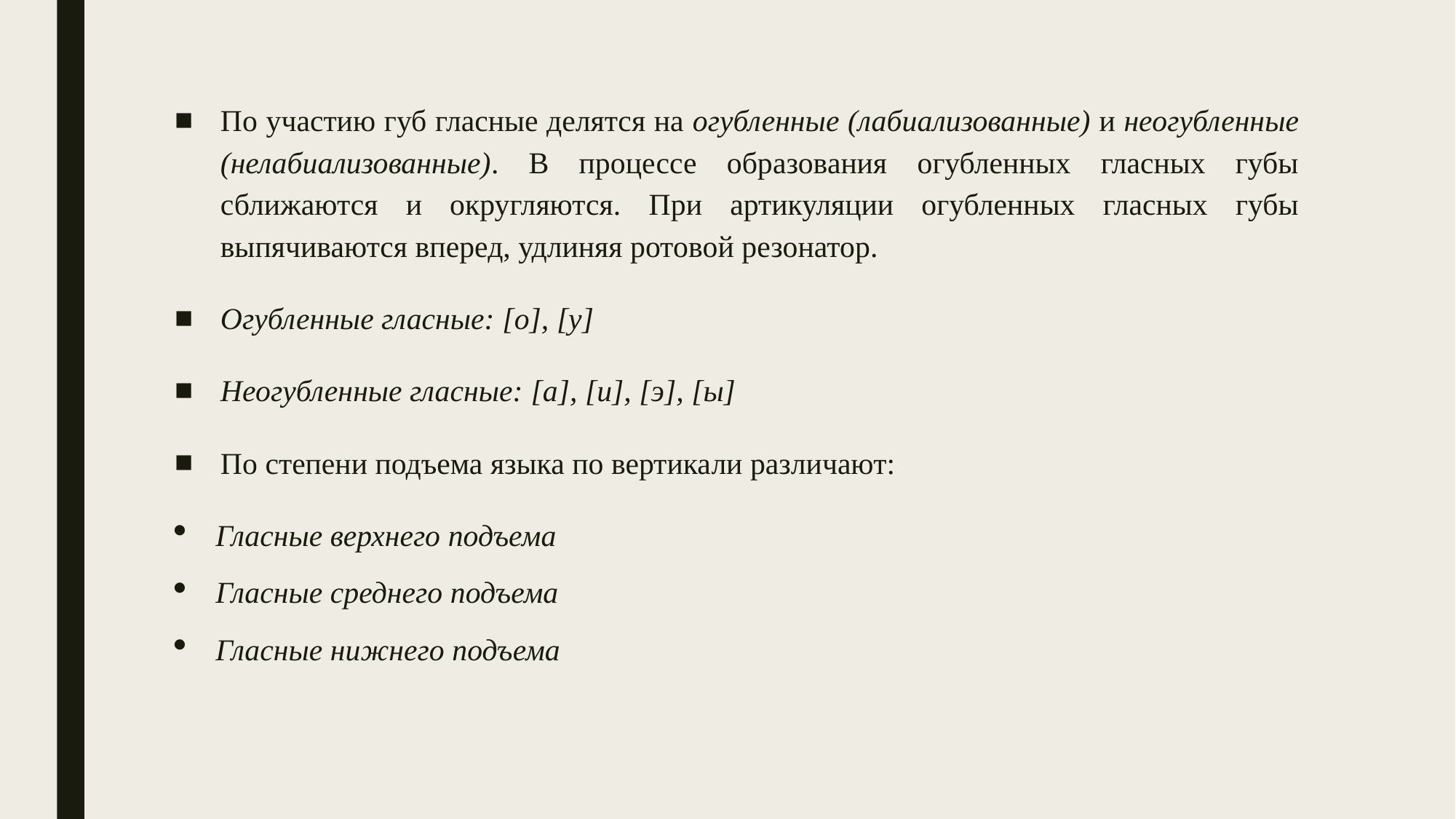

По участию губ гласные делятся на огубленные (лабиализованные) и неогубленные (нелабиализованные). В процессе образования огубленных гласных губы сближаются и округляются. При артикуляции огубленных гласных губы выпячиваются вперед, удлиняя ротовой резонатор.
Огубленные гласные: [о], [у]
Неогубленные гласные: [а], [и], [э], [ы]
По степени подъема языка по вертикали различают:
Гласные верхнего подъема
Гласные среднего подъема
Гласные нижнего подъема